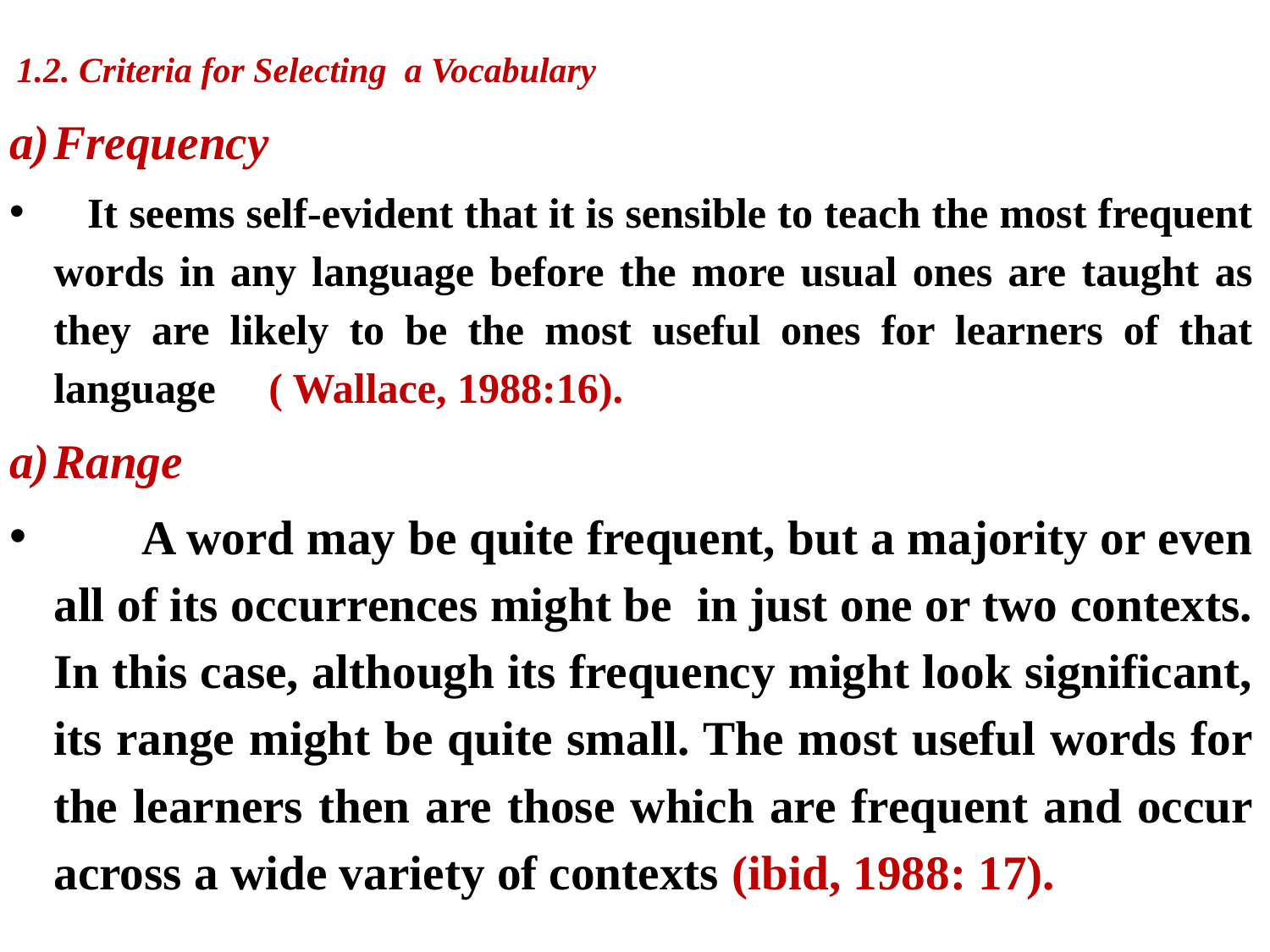

# 1.2. Criteria for Selecting  a Vocabulary
Frequency
   It seems self-evident that it is sensible to teach the most frequent words in any language before the more usual ones are taught as they are likely to be the most useful ones for learners of that language     ( Wallace, 1988:16).
Range
       A word may be quite frequent, but a majority or even all of its occurrences might be  in just one or two contexts. In this case, although its frequency might look significant, its range might be quite small. The most useful words for the learners then are those which are frequent and occur across a wide variety of contexts (ibid, 1988: 17).